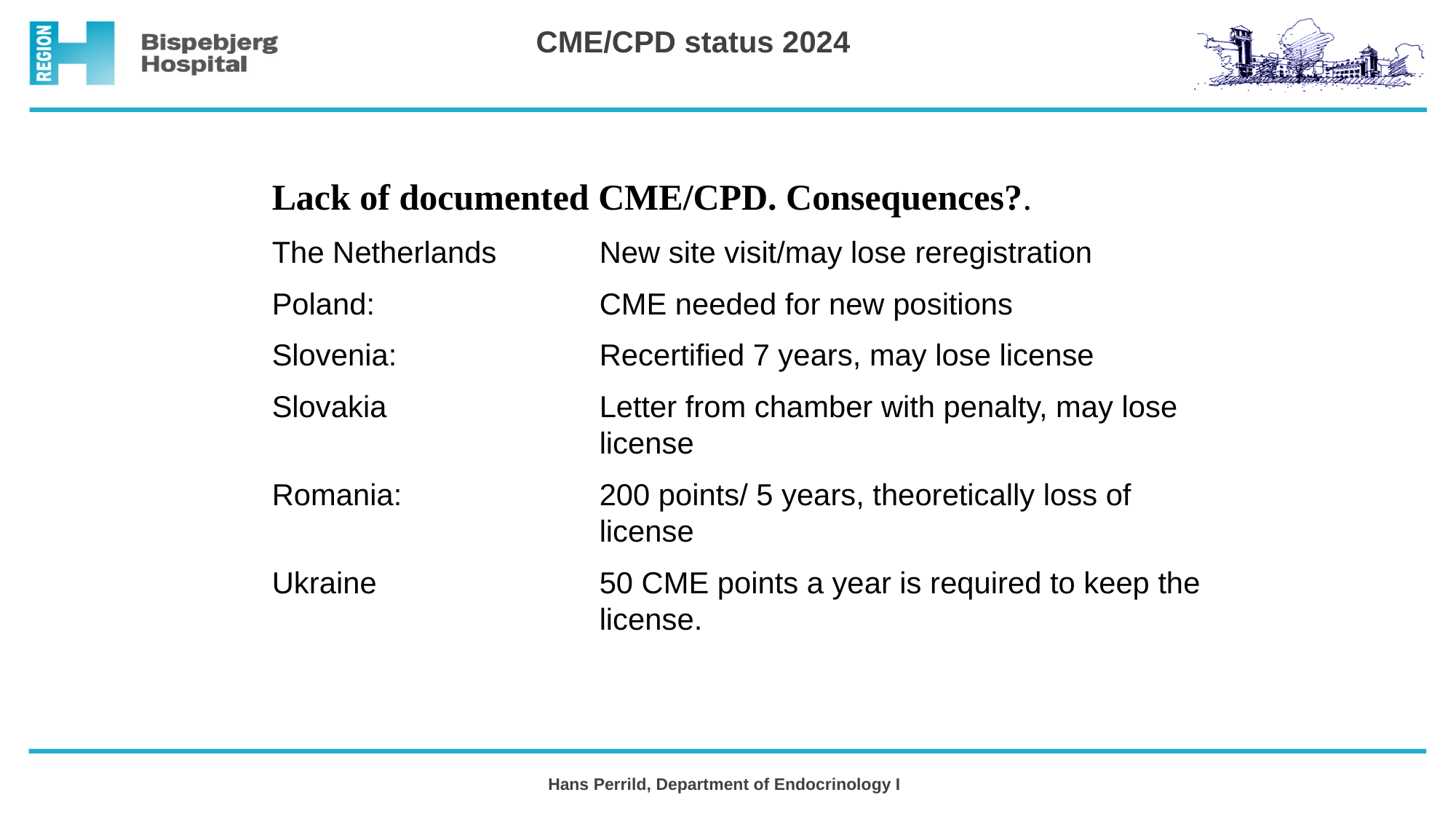

CME/CPD status 2024

Lack of documented CME/CPD. Consequences?.
The Netherlands	New site visit/may lose reregistration
Poland:   		CME needed for new positions
Slovenia:  		Recertified 7 years, may lose license
Slovakia		Letter from chamber with penalty, may lose 			license
Romania:  		200 points/ 5 years, theoretically loss of 				license
Ukraine 		50 CME points a year is required to keep the 			license.

Hans Perrild, Department of Endocrinology I